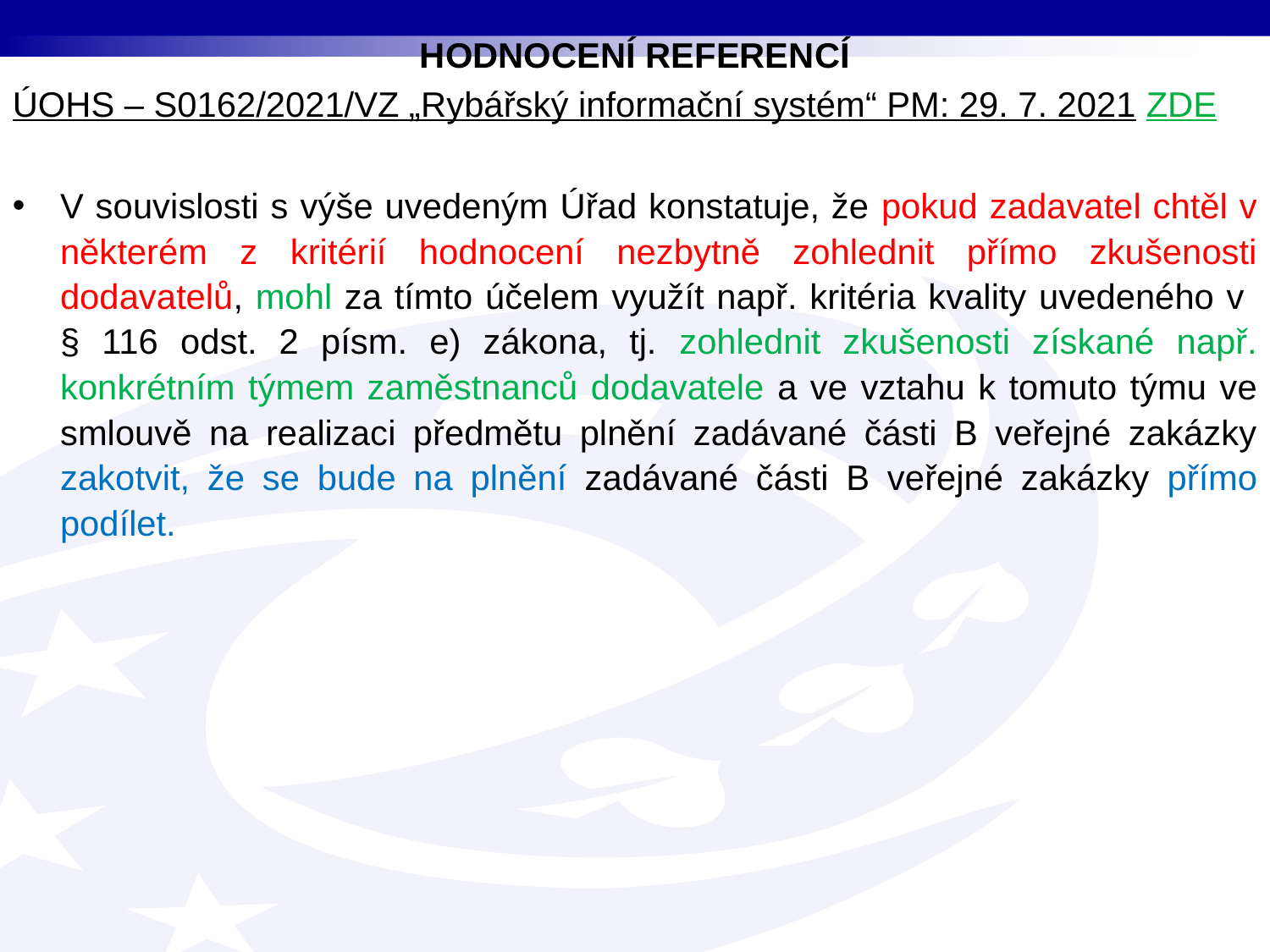

HODNOCENÍ REFERENCÍ
ÚOHS – S0162/2021/VZ „Rybářský informační systém“ PM: 29. 7. 2021 ZDE

V souvislosti s výše uvedeným Úřad konstatuje, že pokud zadavatel chtěl v některém z kritérií hodnocení nezbytně zohlednit přímo zkušenosti dodavatelů, mohl za tímto účelem využít např. kritéria kvality uvedeného v
§ 116 odst. 2 písm. e) zákona, tj. zohlednit zkušenosti získané např. konkrétním týmem zaměstnanců dodavatele a ve vztahu k tomuto týmu ve smlouvě na realizaci předmětu plnění zadávané části B veřejné zakázky zakotvit, že se bude na plnění zadávané části B veřejné zakázky přímo podílet.